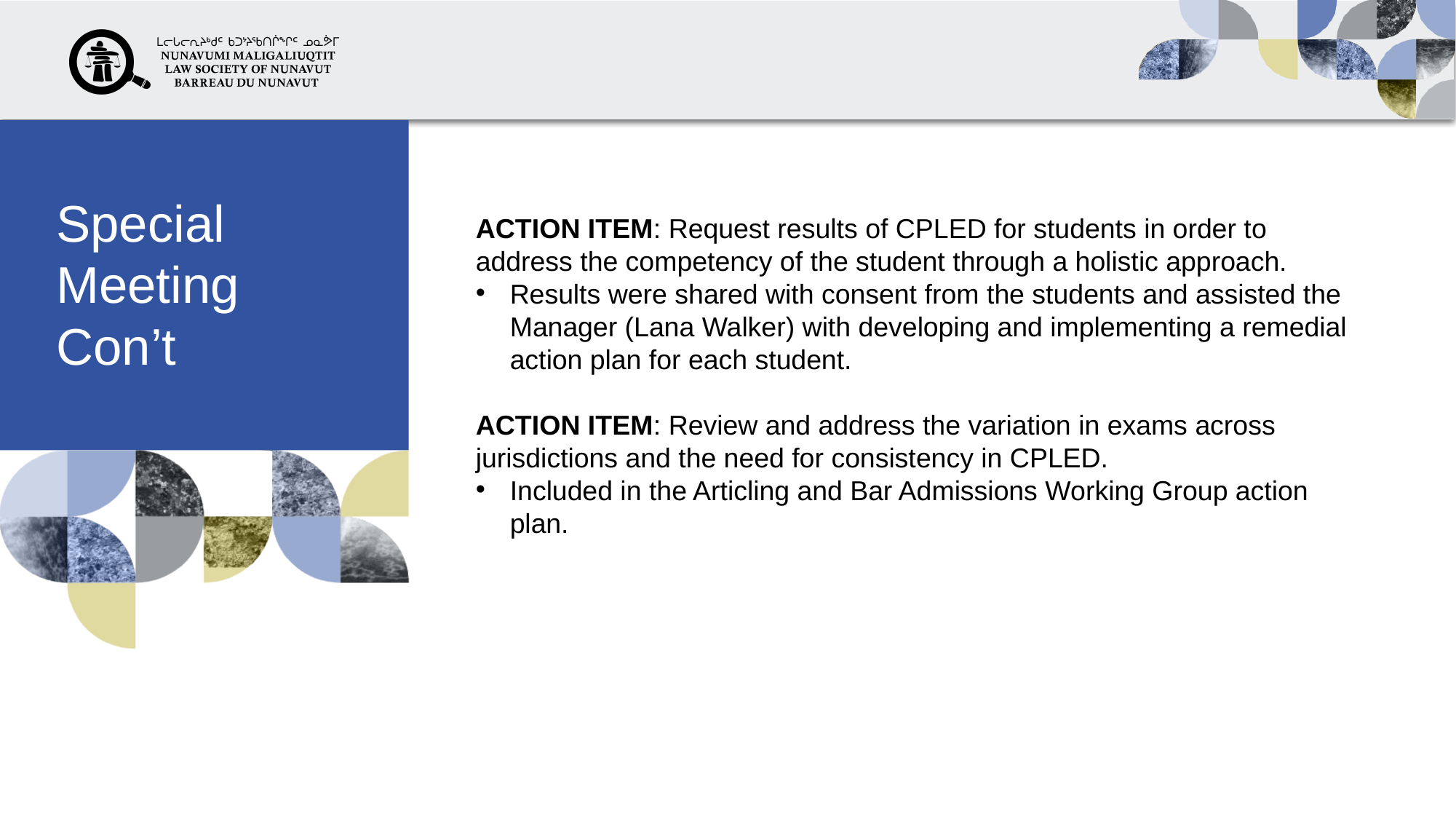

# Special Meeting Con’t
ACTION ITEM: Request results of CPLED for students in order to address the competency of the student through a holistic approach.
Results were shared with consent from the students and assisted the Manager (Lana Walker) with developing and implementing a remedial action plan for each student.

ACTION ITEM: Review and address the variation in exams across jurisdictions and the need for consistency in CPLED.
Included in the Articling and Bar Admissions Working Group action plan.